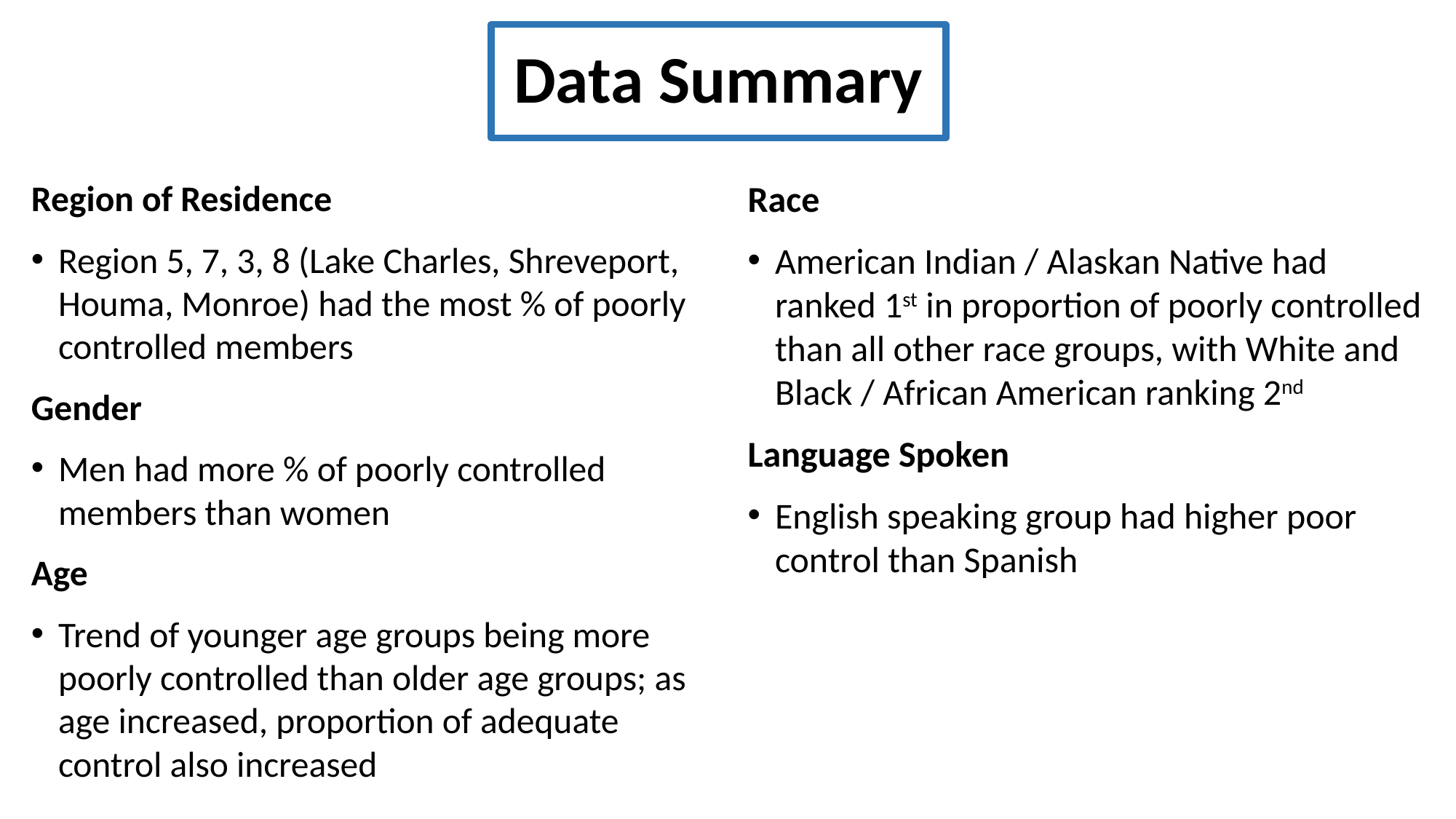

# Data Summary
Region of Residence
Region 5, 7, 3, 8 (Lake Charles, Shreveport, Houma, Monroe) had the most % of poorly controlled members
Gender
Men had more % of poorly controlled members than women
Age
Trend of younger age groups being more poorly controlled than older age groups; as age increased, proportion of adequate control also increased
Race
American Indian / Alaskan Native had ranked 1st in proportion of poorly controlled than all other race groups, with White and Black / African American ranking 2nd
Language Spoken
English speaking group had higher poor control than Spanish